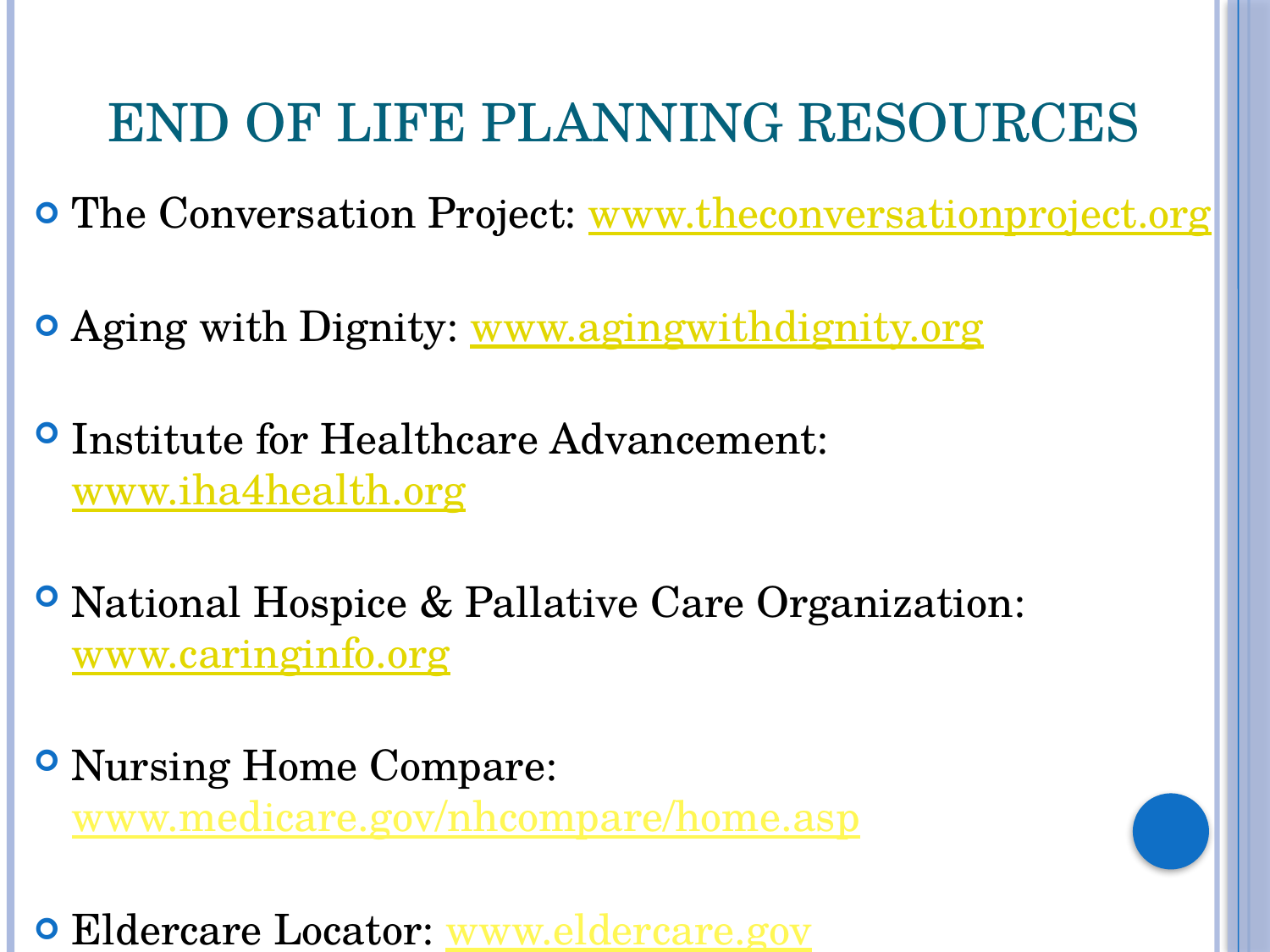

# End of Life Planning Resources
The Conversation Project: www.theconversationproject.org

Aging with Dignity: www.agingwithdignity.org

Institute for Healthcare Advancement: www.iha4health.org

National Hospice & Pallative Care Organization: www.caringinfo.org

Nursing Home Compare: www.medicare.gov/nhcompare/home.asp

Eldercare Locator: www.eldercare.gov